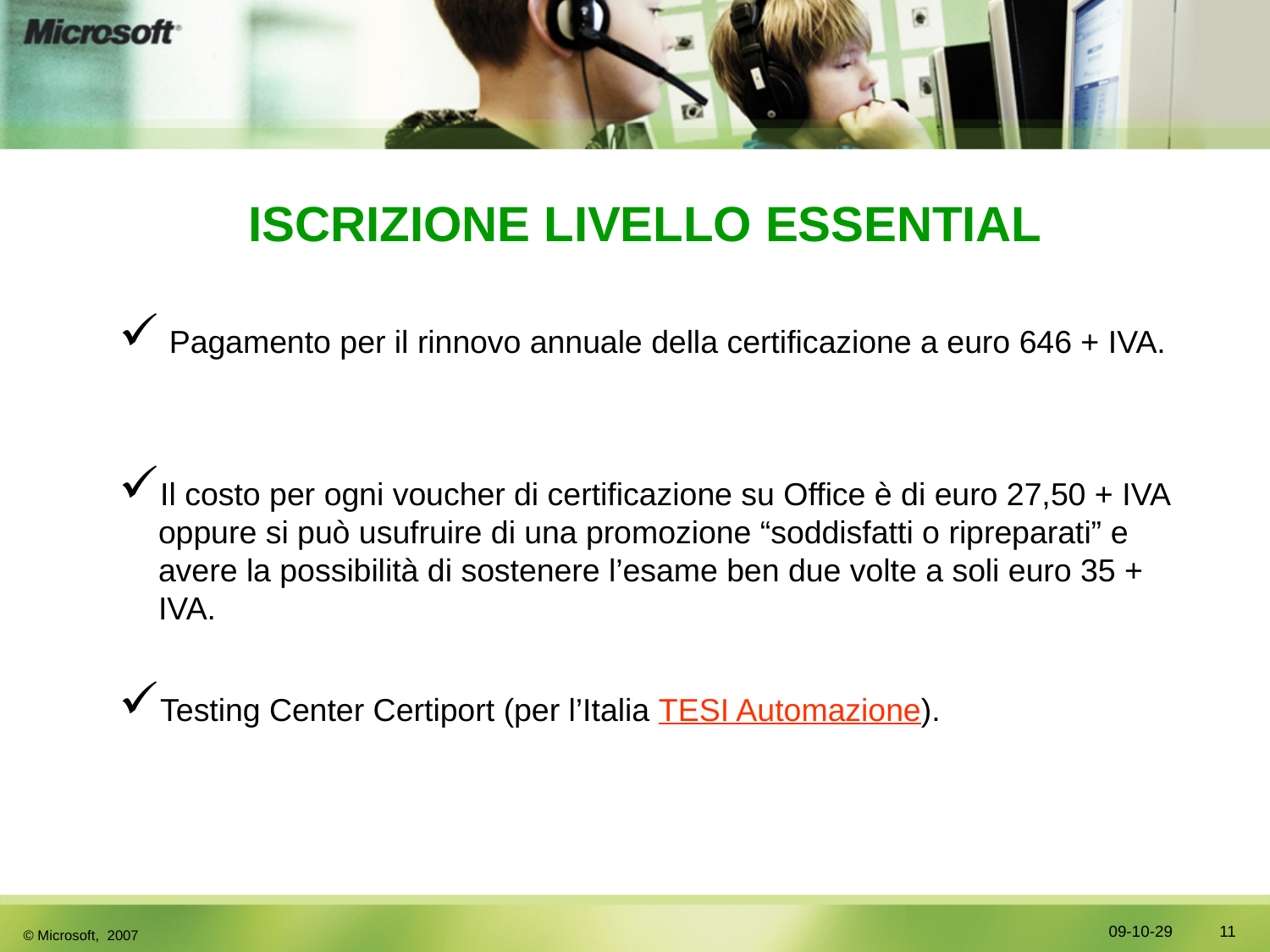

# ISCRIZIONE LIVELLO ESSENTIAL

 Pagamento per il rinnovo annuale della certificazione a euro 646 + IVA.

Il costo per ogni voucher di certificazione su Office è di euro 27,50 + IVA oppure si può usufruire di una promozione “soddisfatti o ripreparati” e avere la possibilità di sostenere l’esame ben due volte a soli euro 35 + IVA.

Testing Center Certiport (per l’Italia TESI Automazione).

09-10-29
11